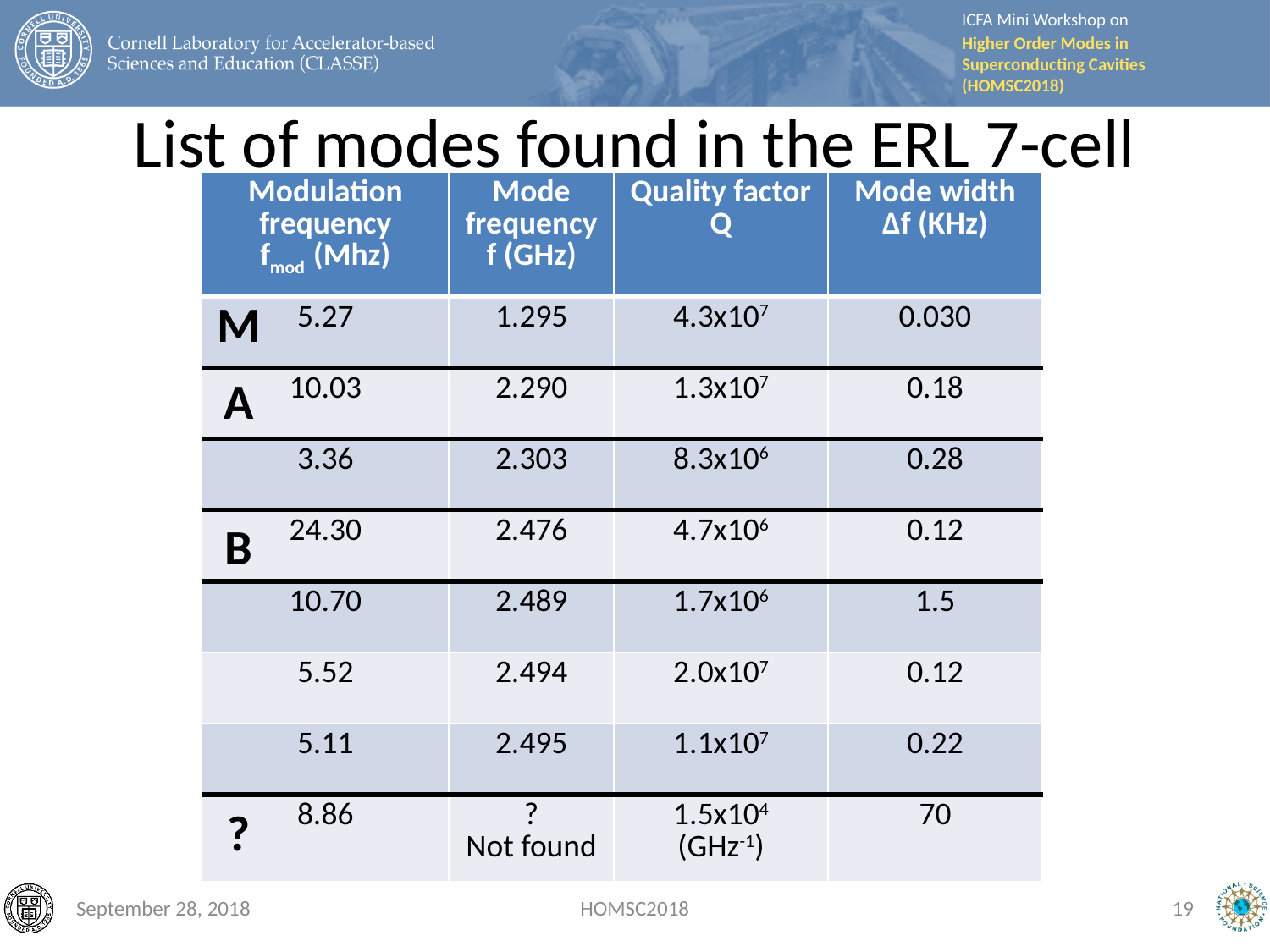

# List of modes found in the ERL 7-cell
| Modulation frequency fmod (Mhz) | Mode frequency f (GHz) | Quality factor Q | Mode width ∆f (KHz) |
| --- | --- | --- | --- |
| 5.27 | 1.295 | 4.3x107 | 0.030 |
| 10.03 | 2.290 | 1.3x107 | 0.18 |
| 3.36 | 2.303 | 8.3x106 | 0.28 |
| 24.30 | 2.476 | 4.7x106 | 0.12 |
| 10.70 | 2.489 | 1.7x106 | 1.5 |
| 5.52 | 2.494 | 2.0x107 | 0.12 |
| 5.11 | 2.495 | 1.1x107 | 0.22 |
| 8.86 | ? Not found | 1.5x104 (GHz-1) | 70 |
M
A
B
?
September 28, 2018
HOMSC2018
19